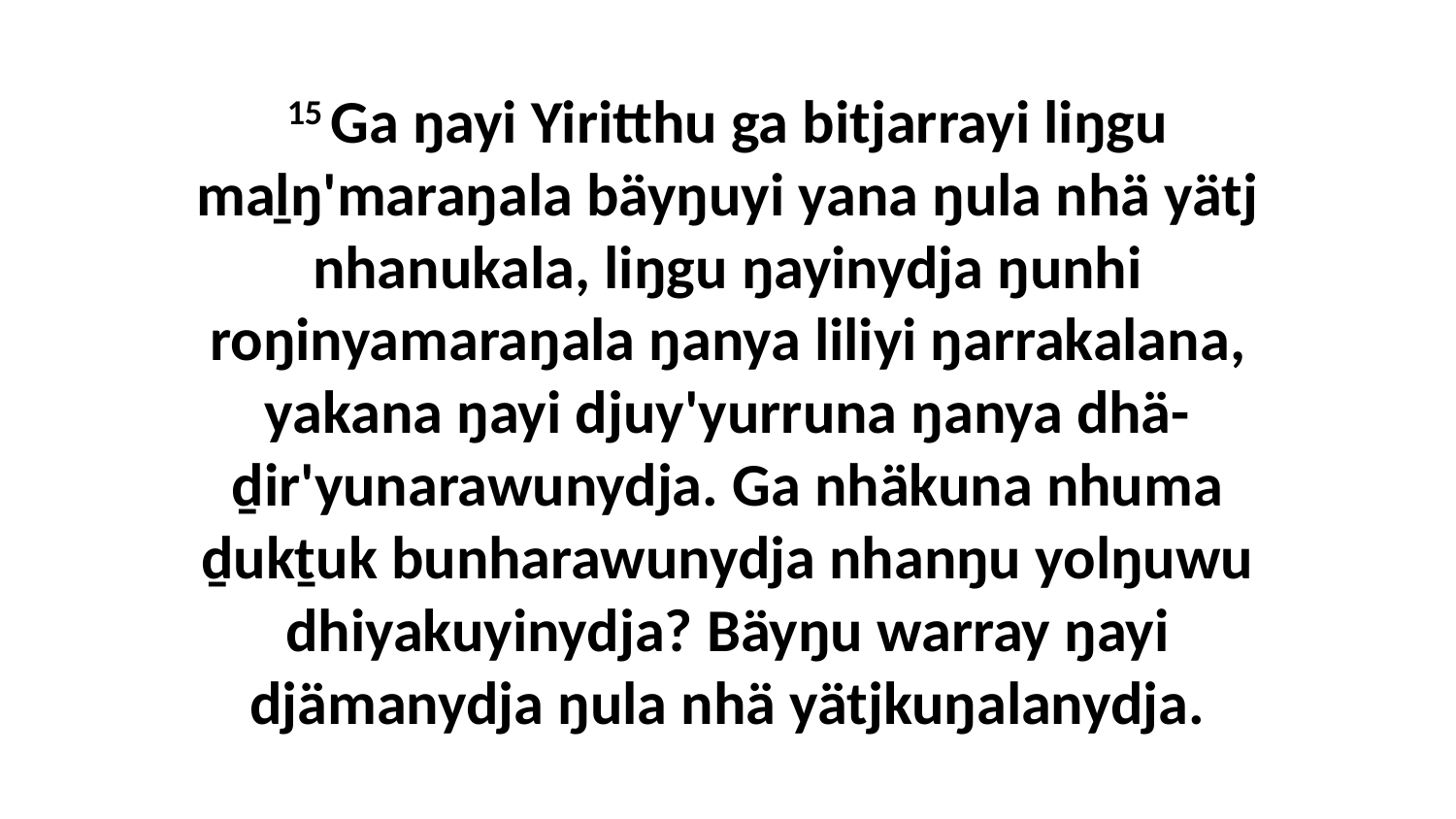

15 Ga ŋayi Yiritthu ga bitjarrayi liŋgu maḻŋ'maraŋala bäyŋuyi yana ŋula nhä yätj nhanukala, liŋgu ŋayinydja ŋunhi roŋinyamaraŋala ŋanya liliyi ŋarrakalana, yakana ŋayi djuy'yurruna ŋanya dhä-ḏir'yunarawunydja. Ga nhäkuna nhuma ḏukṯuk bunharawunydja nhanŋu yolŋuwu dhiyakuyinydja? Bäyŋu warray ŋayi djämanydja ŋula nhä yätjkuŋalanydja.